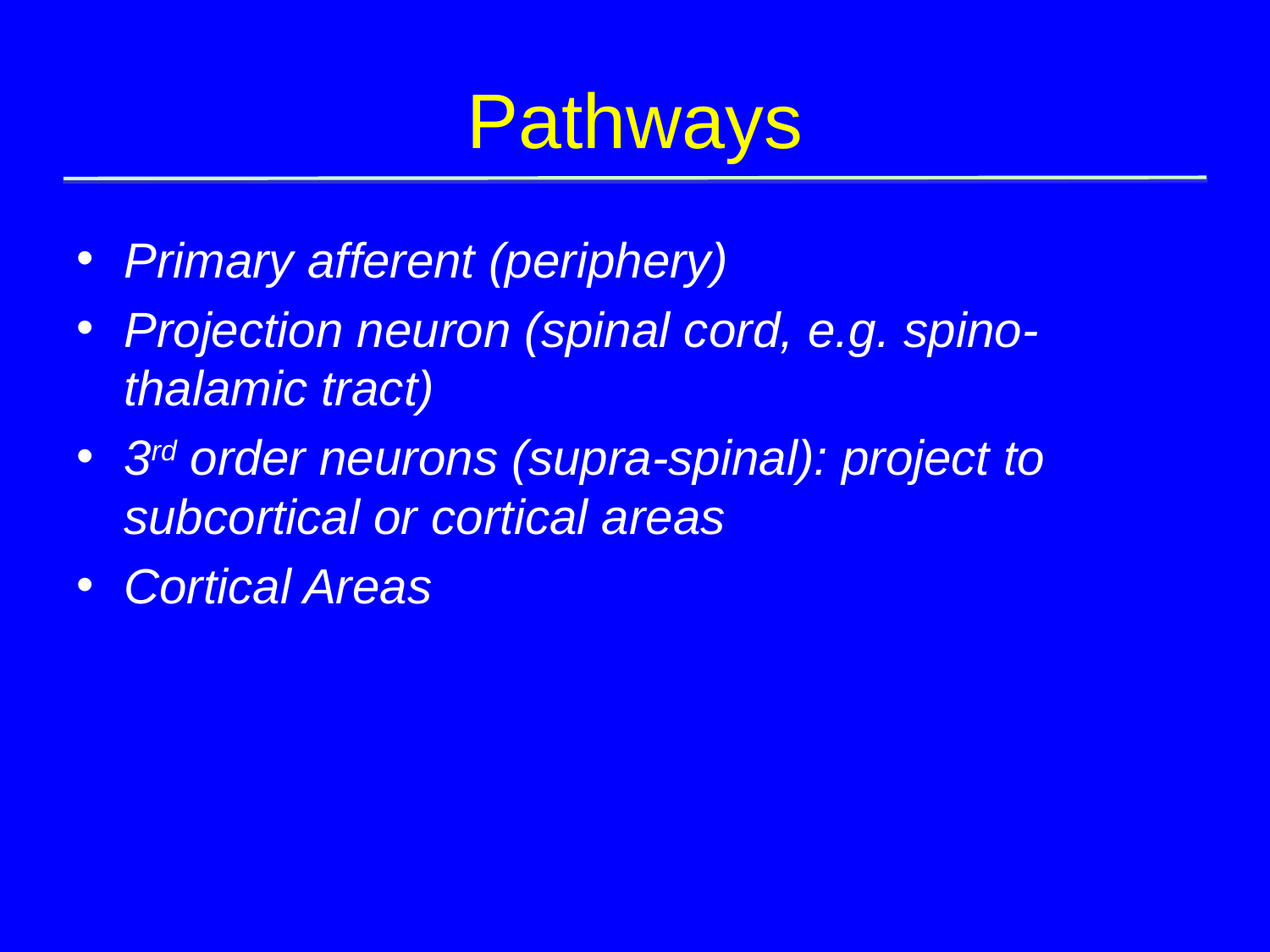

# Pathways
Primary afferent (periphery)
Projection neuron (spinal cord, e.g. spino-thalamic tract)
3rd order neurons (supra-spinal): project to subcortical or cortical areas
Cortical Areas